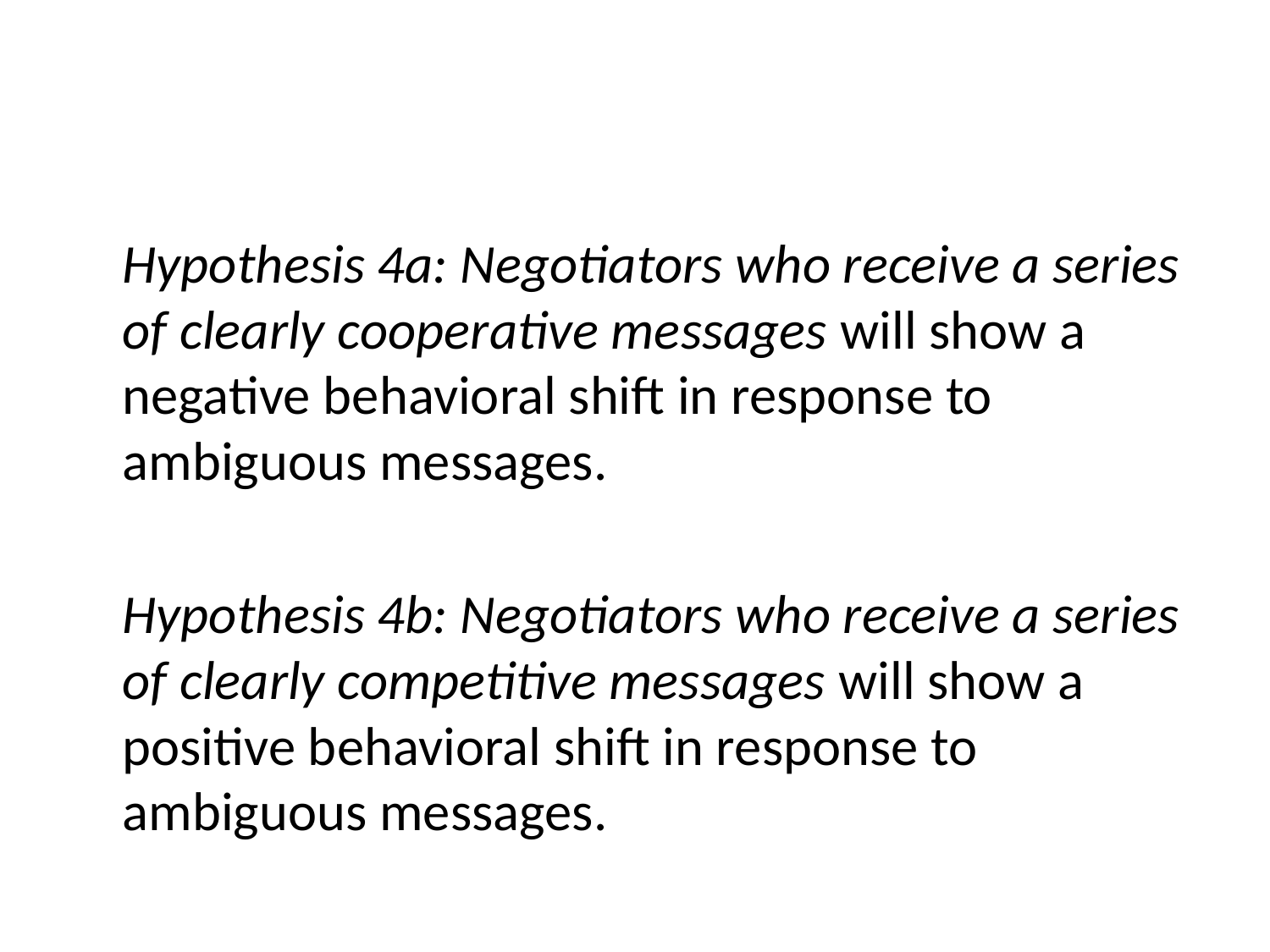

#
	Hypothesis 4a: Negotiators who receive a series of clearly cooperative messages will show a negative behavioral shift in response to ambiguous messages.

	Hypothesis 4b: Negotiators who receive a series of clearly competitive messages will show a positive behavioral shift in response to ambiguous messages.